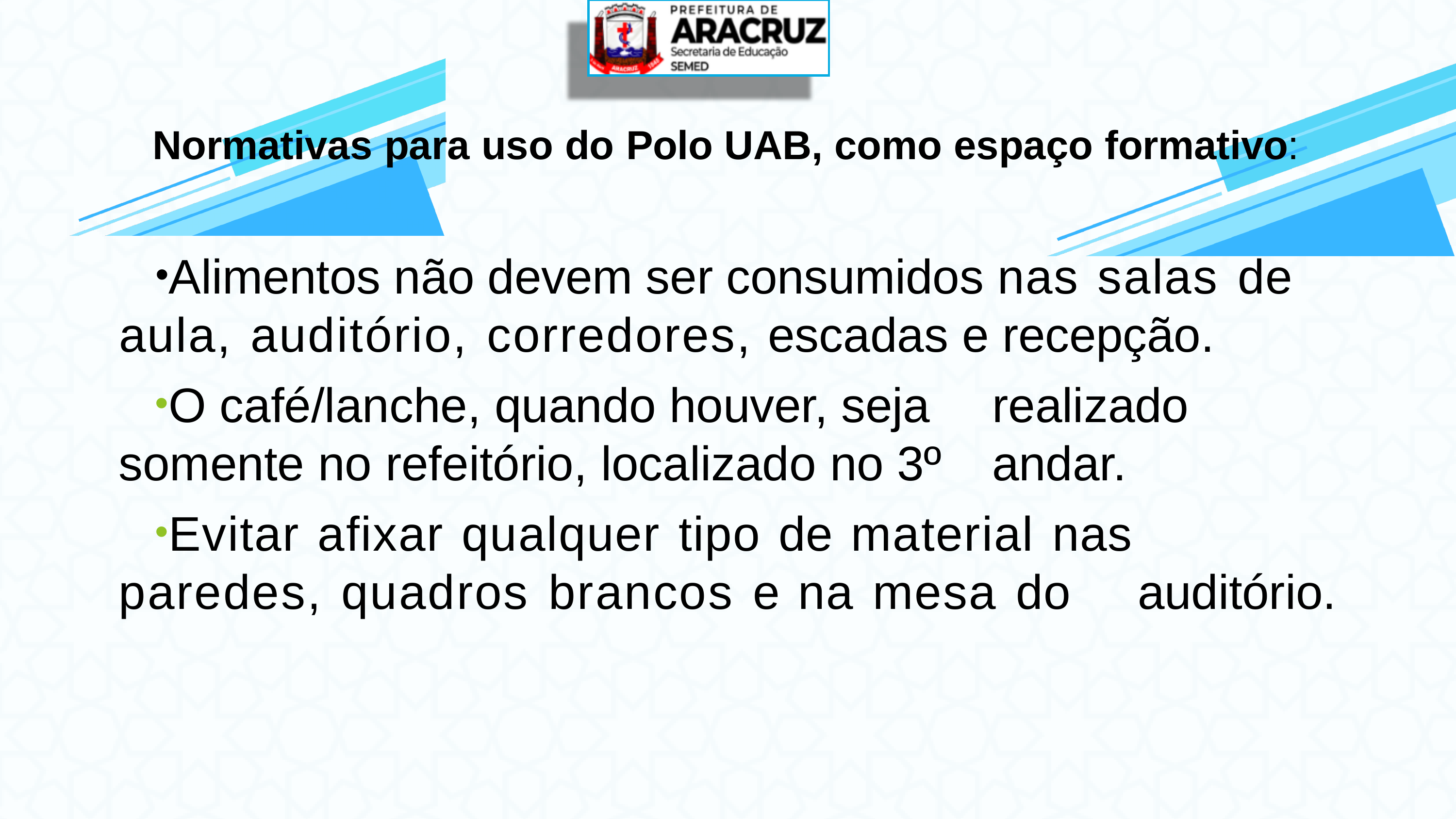

Normativas para uso do Polo UAB, como espaço formativo:
Alimentos não devem ser consumidos nas salas de aula, auditório, corredores, escadas e recepção.
O café/lanche, quando houver, seja 	realizado somente no refeitório, localizado no 3º 	andar.
Evitar afixar qualquer tipo de material nas 	paredes, quadros brancos e na mesa do 	auditório.